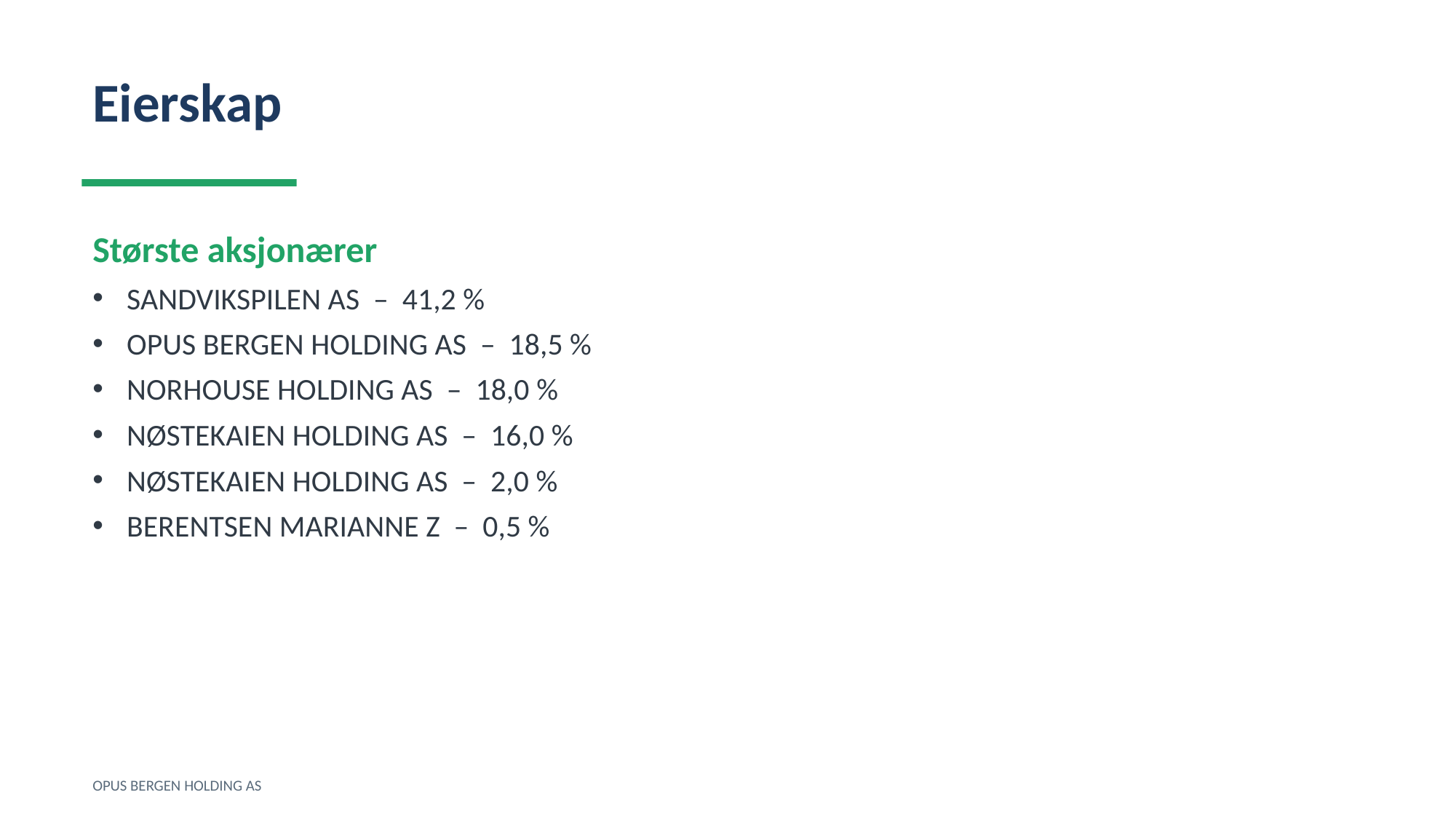

Eierskap

Største aksjonærer
SANDVIKSPILEN AS  –  41,2 %
OPUS BERGEN HOLDING AS  –  18,5 %
NORHOUSE HOLDING AS  –  18,0 %
NØSTEKAIEN HOLDING AS  –  16,0 %
NØSTEKAIEN HOLDING AS  –  2,0 %
BERENTSEN MARIANNE Z  –  0,5 %
OPUS BERGEN HOLDING AS